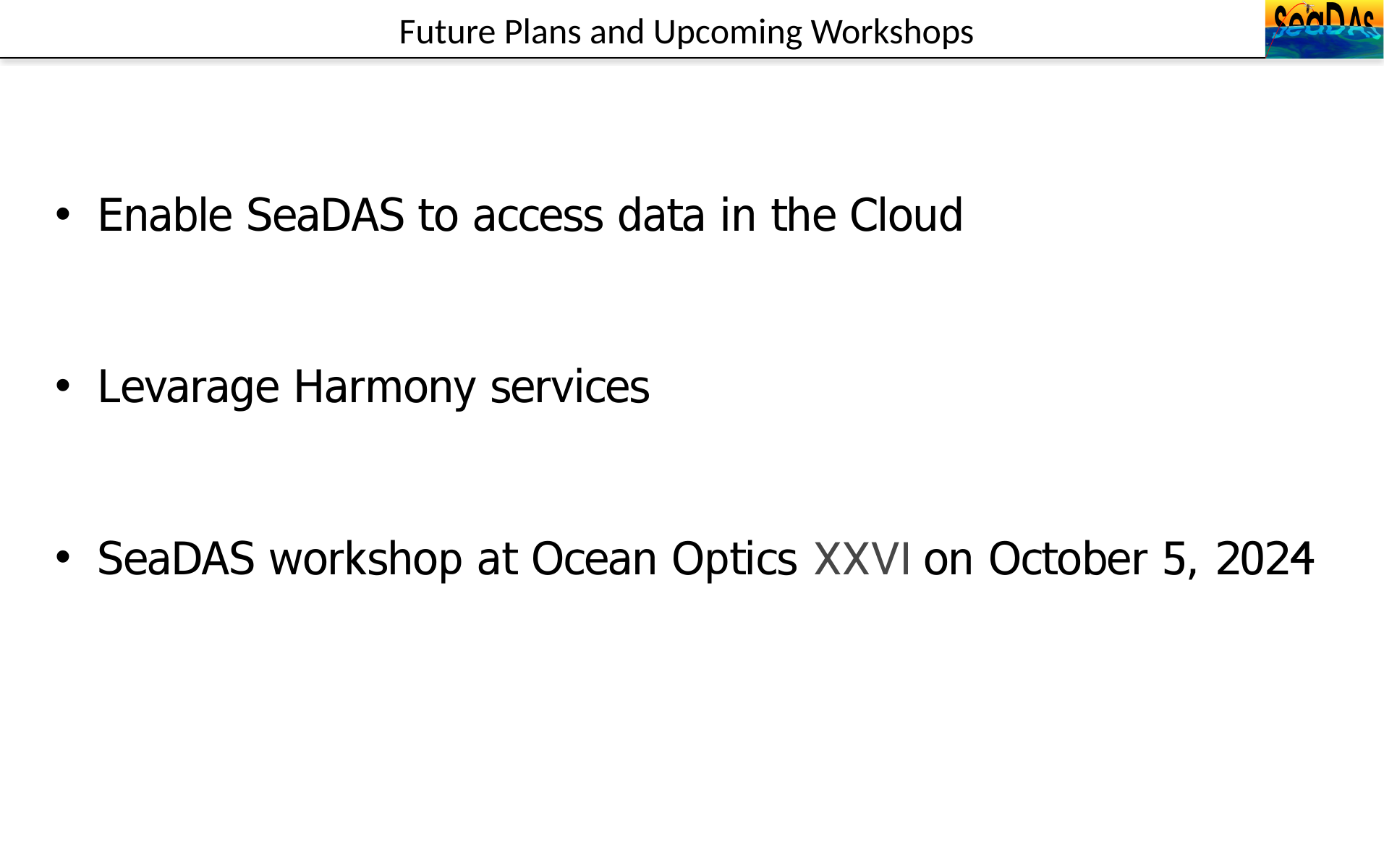

# Future Plans and Upcoming Workshops
Enable SeaDAS to access data in the Cloud
Levarage Harmony services
SeaDAS workshop at Ocean Optics XXVI on October 5, 2024